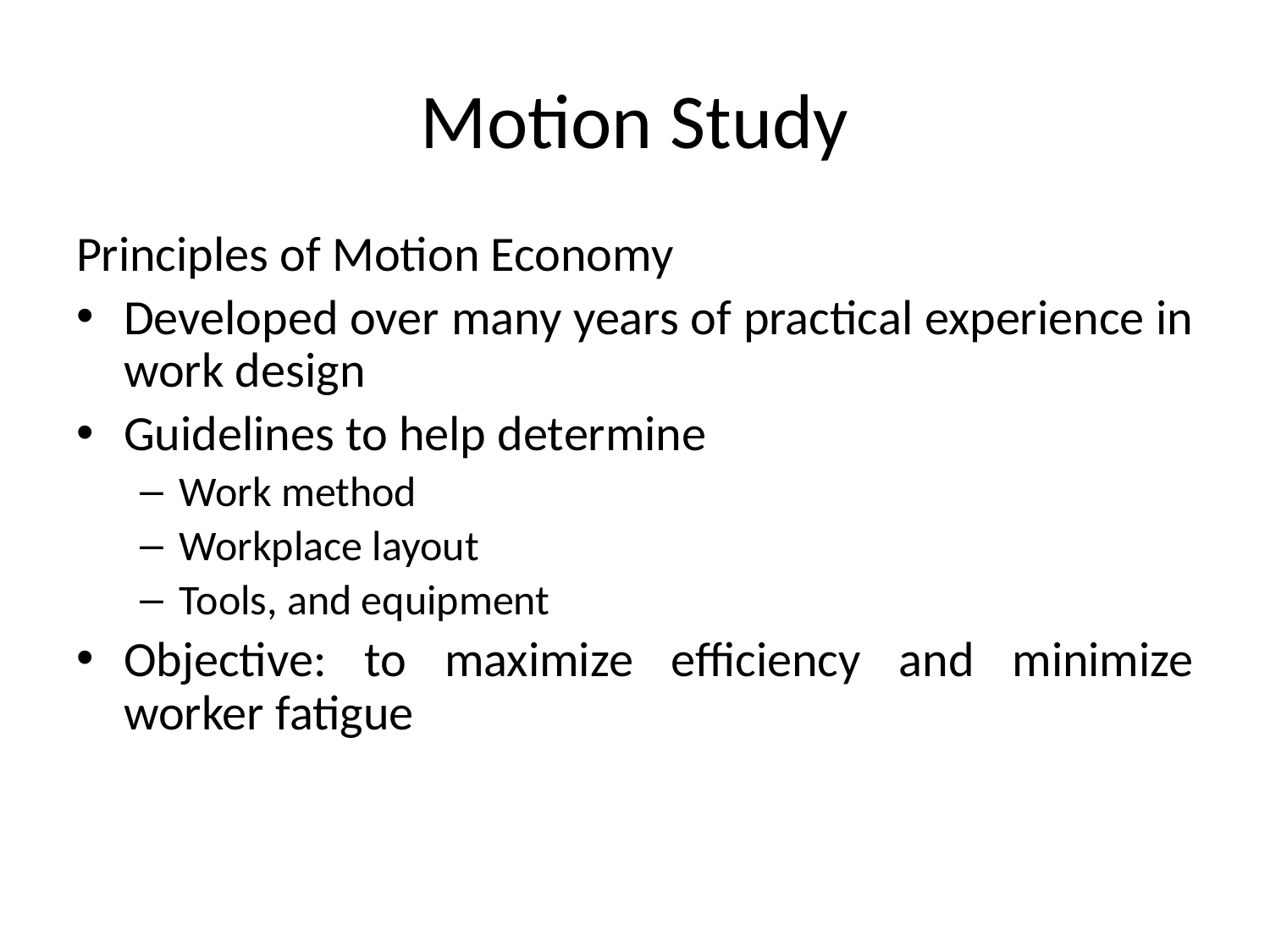

# Motion Study
Principles of Motion Economy
Developed over many years of practical experience in work design
Guidelines to help determine
Work method
Workplace layout
Tools, and equipment
Objective: to maximize efficiency and minimize worker fatigue